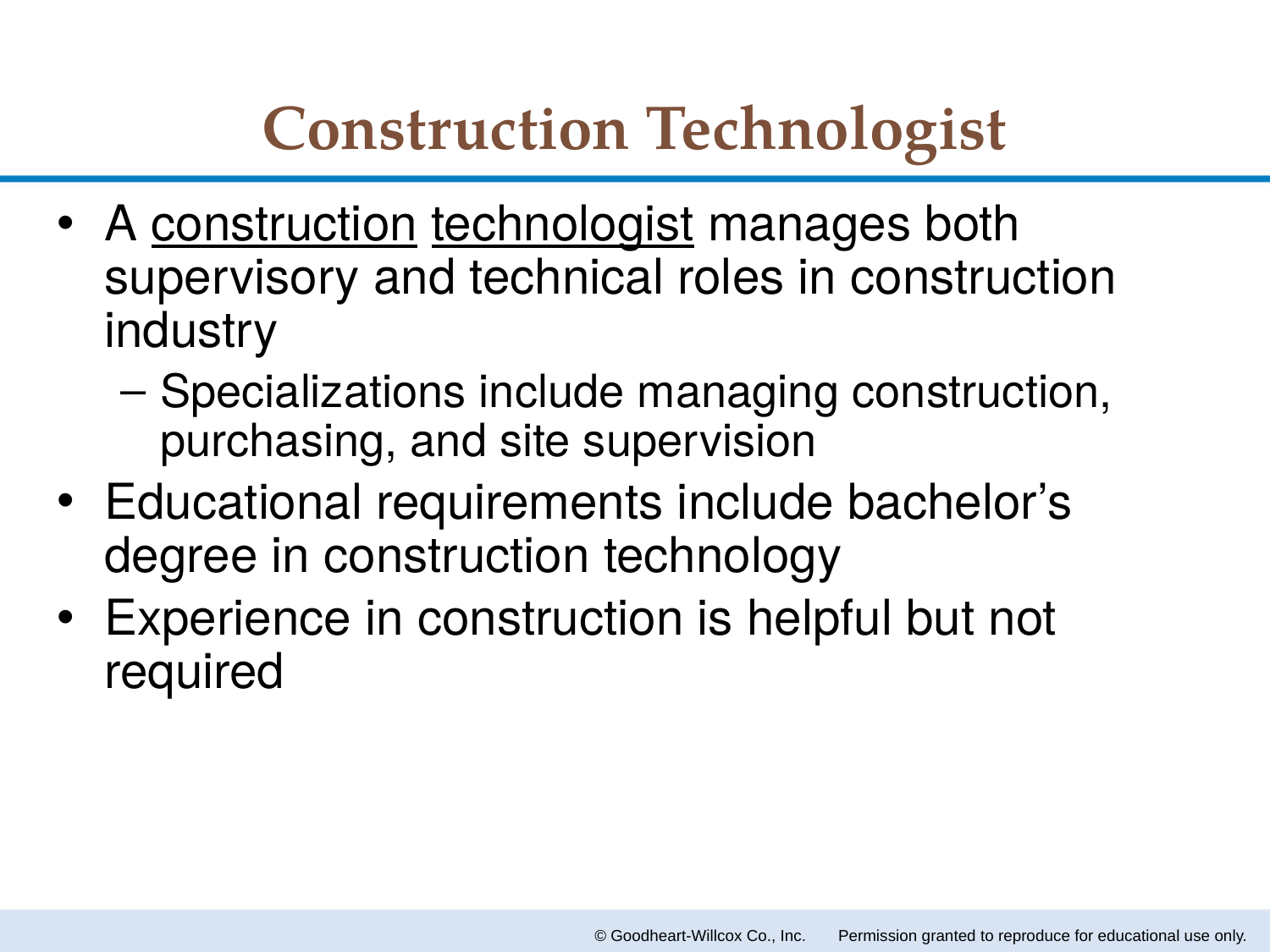

# Construction Technologist
A construction technologist manages both supervisory and technical roles in construction industry
Specializations include managing construction, purchasing, and site supervision
Educational requirements include bachelor’s degree in construction technology
Experience in construction is helpful but not required